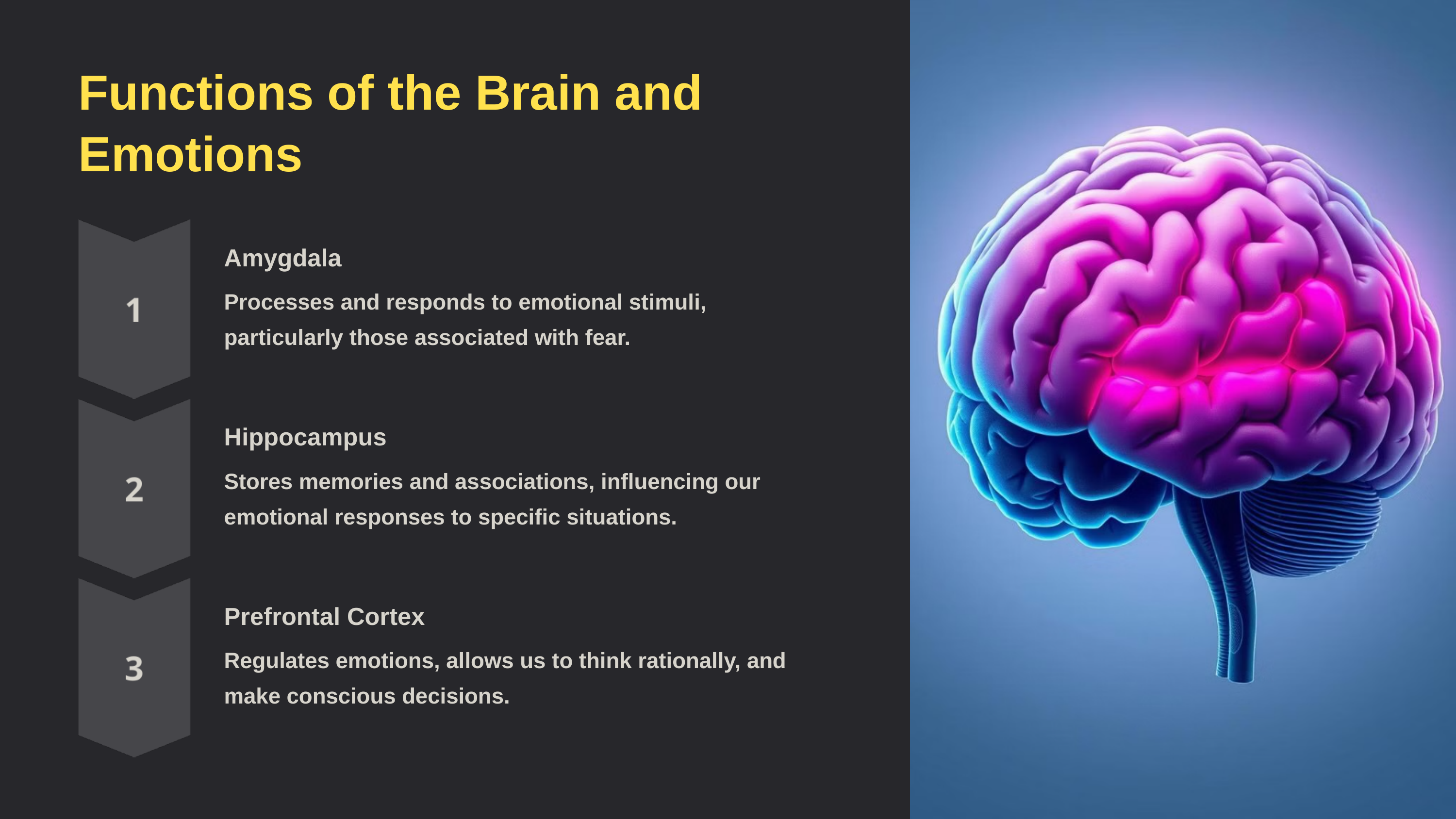

Functions of the Brain and Emotions

Amygdala
Processes and responds to emotional stimuli, particularly those associated with fear.

Hippocampus
Stores memories and associations, influencing our emotional responses to specific situations.

Prefrontal Cortex
Regulates emotions, allows us to think rationally, and make conscious decisions.